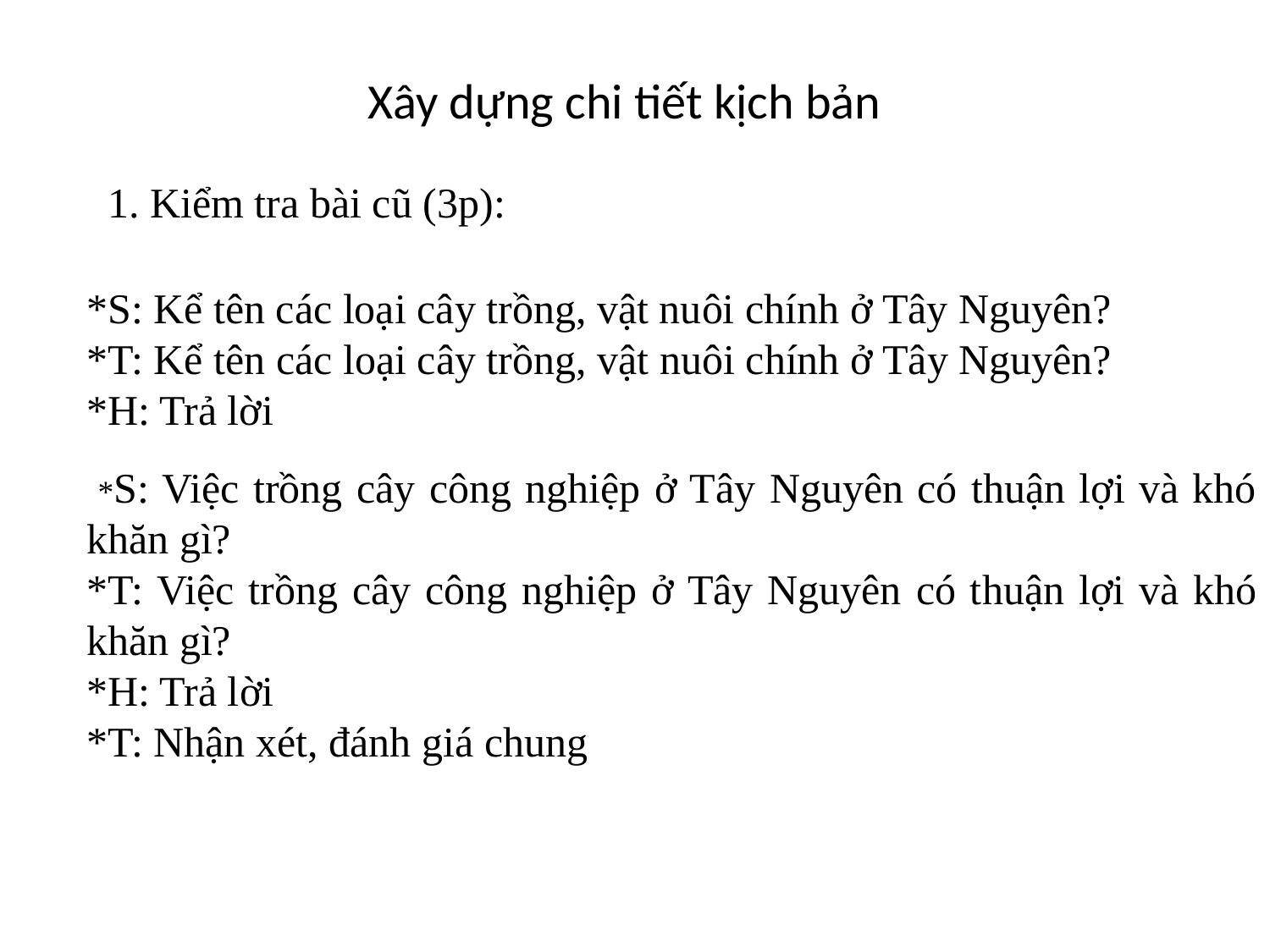

Xây dựng chi tiết kịch bản
1. Kiểm tra bài cũ (3p):
*S: Kể tên các loại cây trồng, vật nuôi chính ở Tây Nguyên?
*T: Kể tên các loại cây trồng, vật nuôi chính ở Tây Nguyên?
*H: Trả lời

 *S: Việc trồng cây công nghiệp ở Tây Nguyên có thuận lợi và khó khăn gì?
*T: Việc trồng cây công nghiệp ở Tây Nguyên có thuận lợi và khó khăn gì?
*H: Trả lời
*T: Nhận xét, đánh giá chung